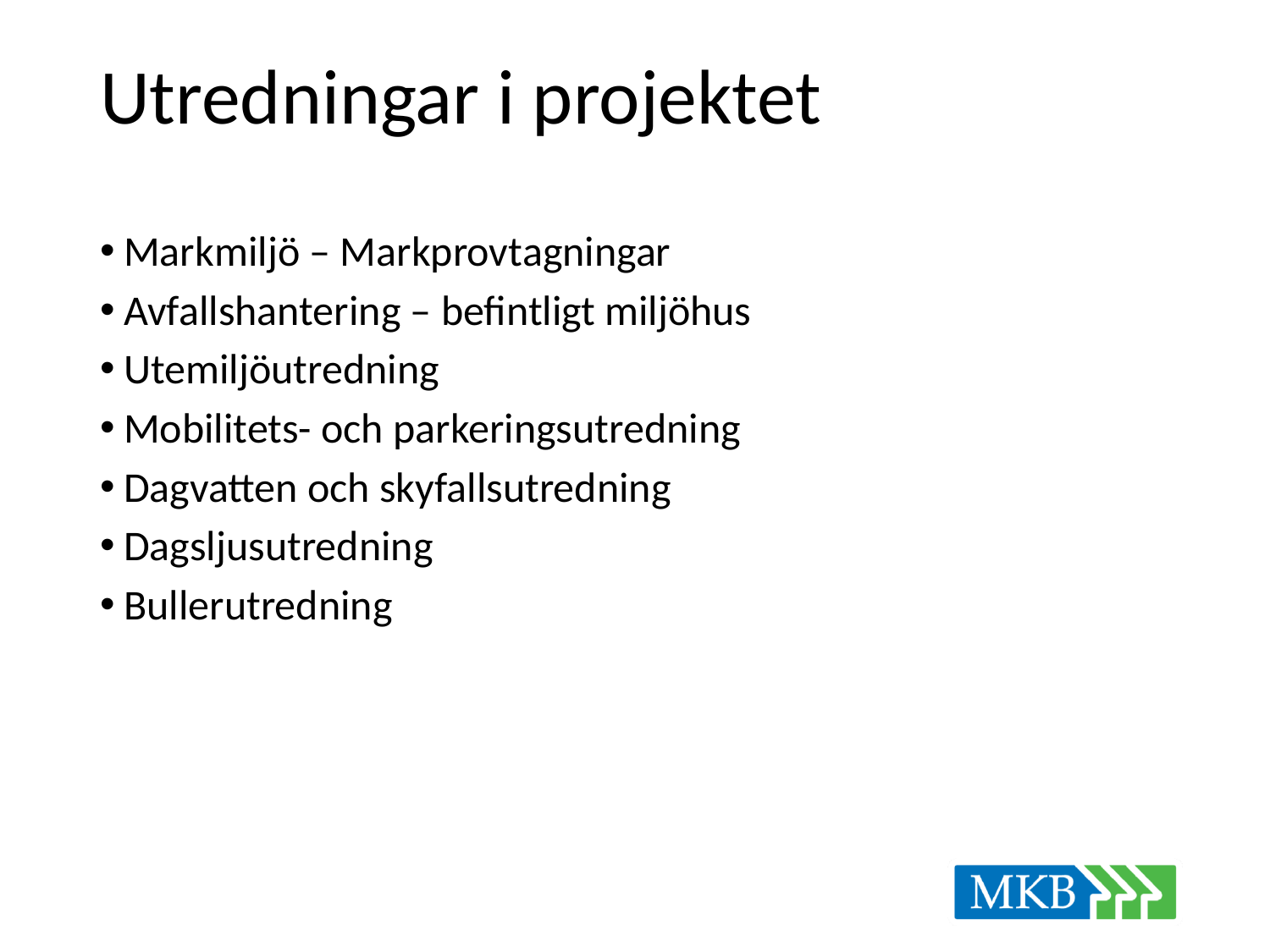

# Utredningar i projektet
Markmiljö – Markprovtagningar
Avfallshantering – befintligt miljöhus
Utemiljöutredning
Mobilitets- och parkeringsutredning
Dagvatten och skyfallsutredning
Dagsljusutredning
Bullerutredning